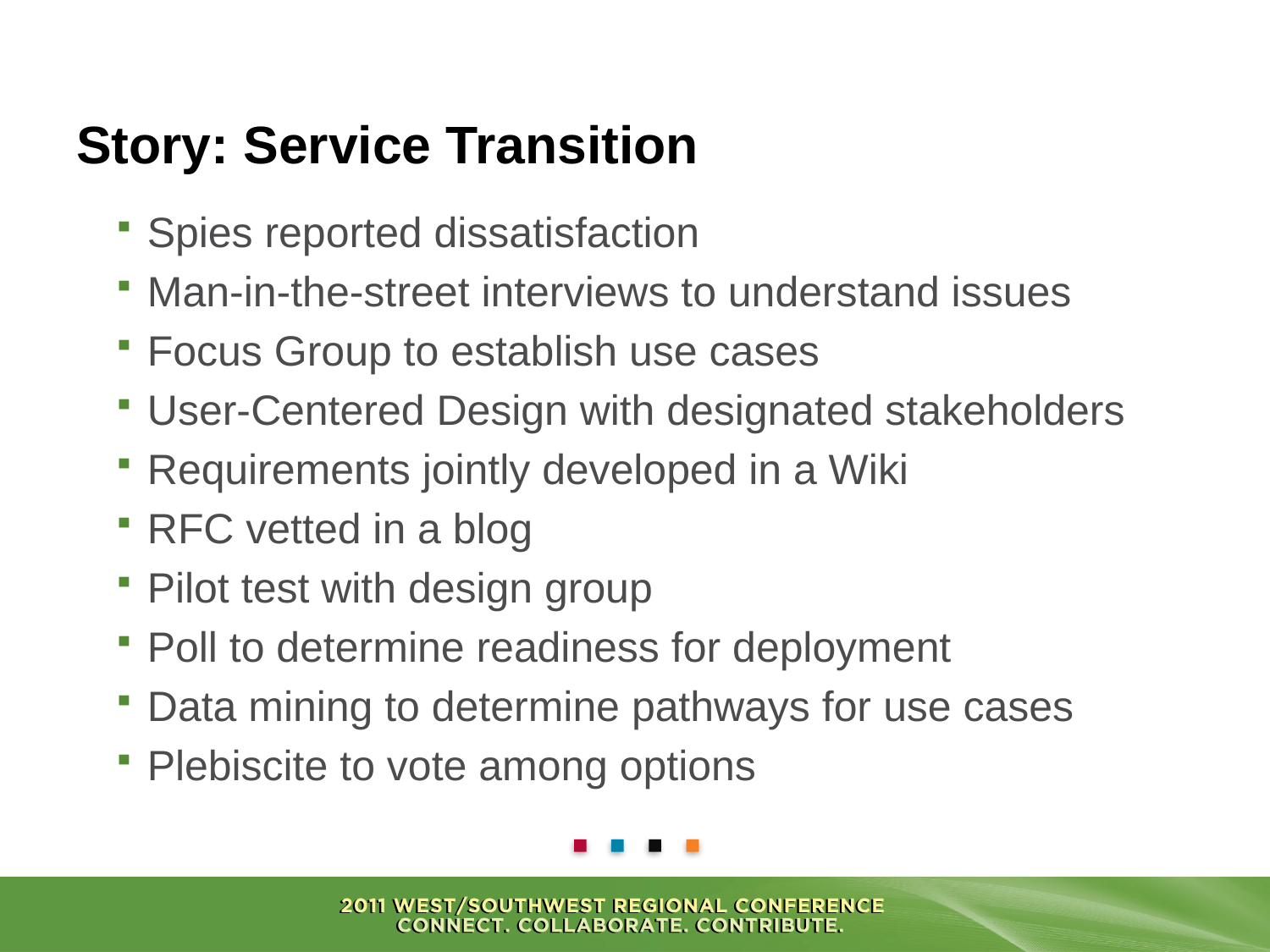

# Story: Service Transition
Spies reported dissatisfaction
Man-in-the-street interviews to understand issues
Focus Group to establish use cases
User-Centered Design with designated stakeholders
Requirements jointly developed in a Wiki
RFC vetted in a blog
Pilot test with design group
Poll to determine readiness for deployment
Data mining to determine pathways for use cases
Plebiscite to vote among options